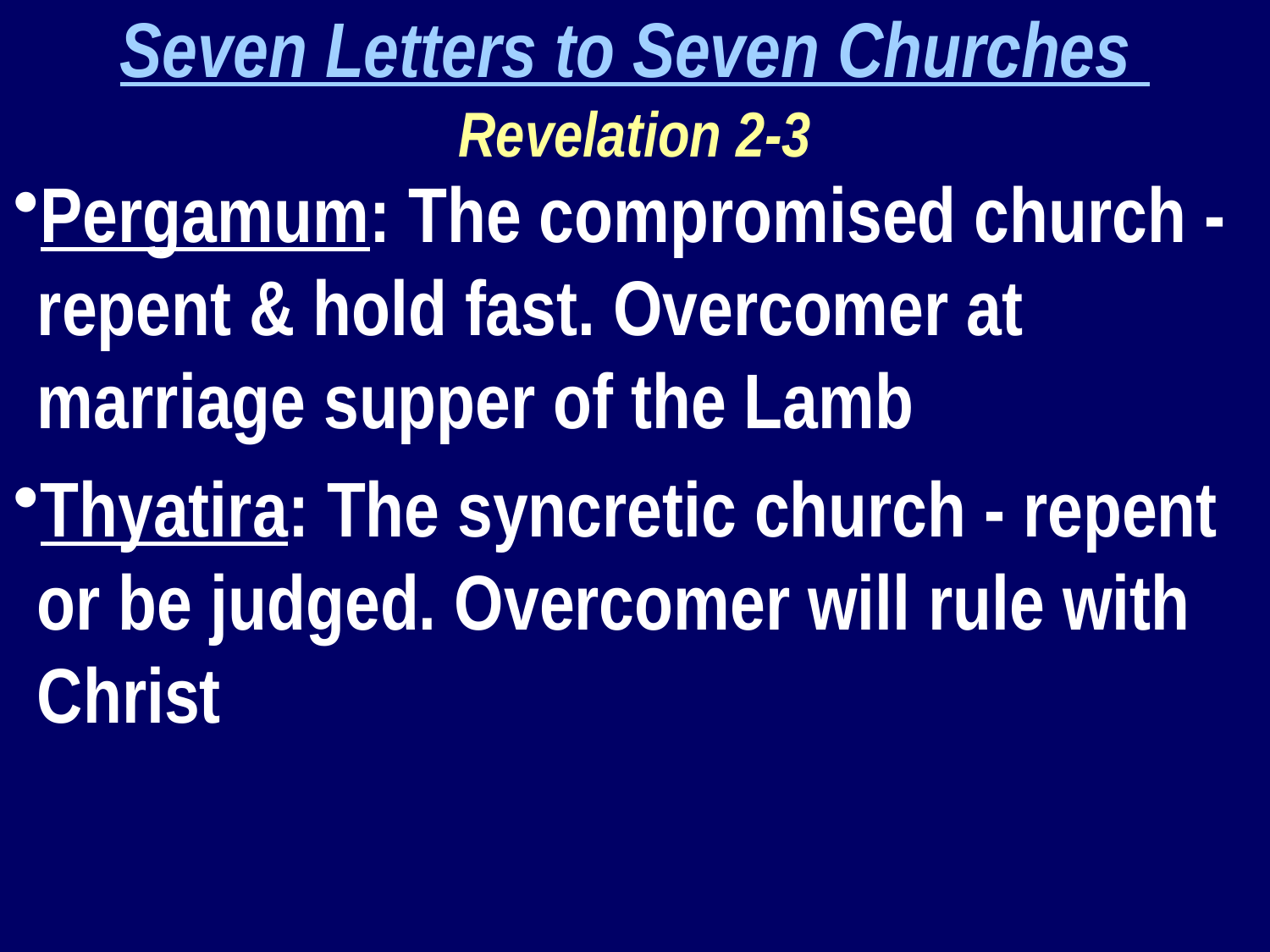

Seven Letters to Seven Churches
Revelation 2-3
Pergamum: The compromised church - repent & hold fast. Overcomer at marriage supper of the Lamb
Thyatira: The syncretic church - repent or be judged. Overcomer will rule with Christ